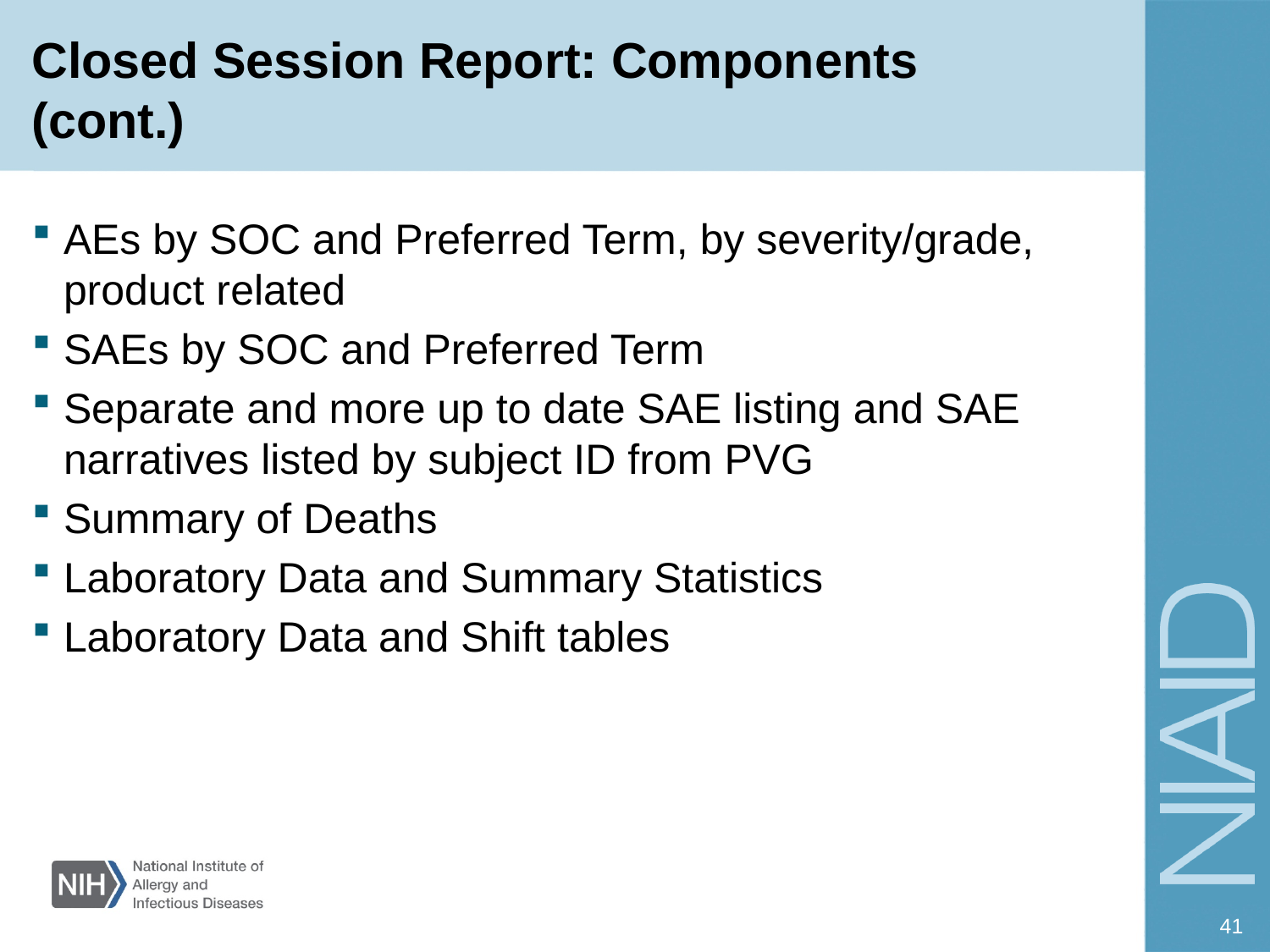

# Closed Session Report: Components (cont.)
AEs by SOC and Preferred Term, by severity/grade, product related
SAEs by SOC and Preferred Term
Separate and more up to date SAE listing and SAE narratives listed by subject ID from PVG
Summary of Deaths
Laboratory Data and Summary Statistics
Laboratory Data and Shift tables

41